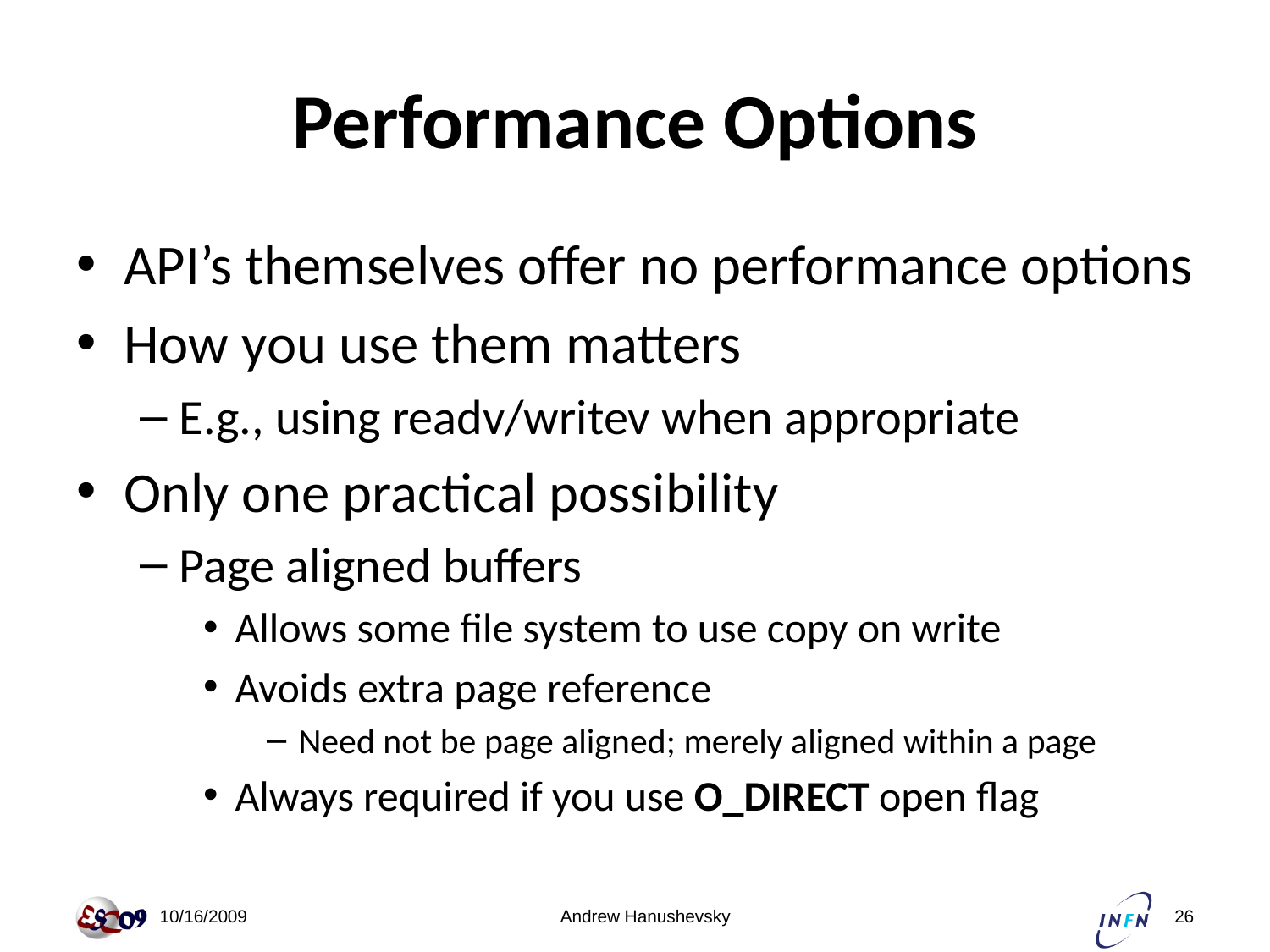

# Performance Options
API’s themselves offer no performance options
How you use them matters
E.g., using readv/writev when appropriate
Only one practical possibility
Page aligned buffers
Allows some file system to use copy on write
Avoids extra page reference
Need not be page aligned; merely aligned within a page
Always required if you use O_DIRECT open flag
               10/16/2009
Andrew Hanushevsky
26